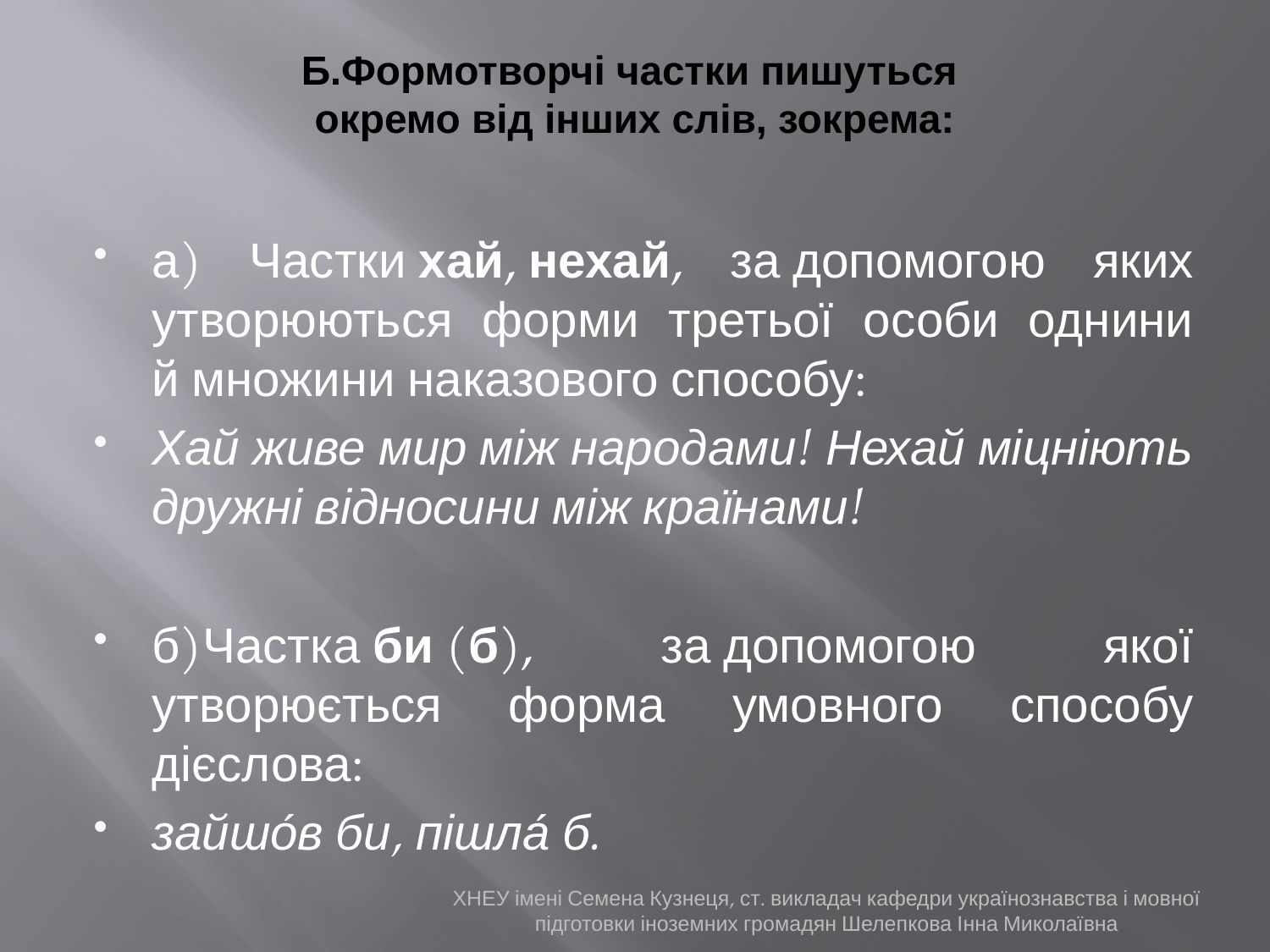

# Б.Формотворчі частки пишуться окремо від інших слів, зокрема:
а) Частки хай, нехай, за допомогою яких утворюються форми третьої особи однини й множини наказового способу:
Хай живе мир між народами! Нехай міцніють дружні відносини між країнами!

б)Частка би (б), за допомогою якої утворюється форма умовного способу дієслова:
зайшо́в би, пішла́ б.

ХНЕУ імені Семена Кузнеця, ст. викладач кафедри українознавства і мовної підготовки іноземних громадян Шелепкова Інна Миколаївна